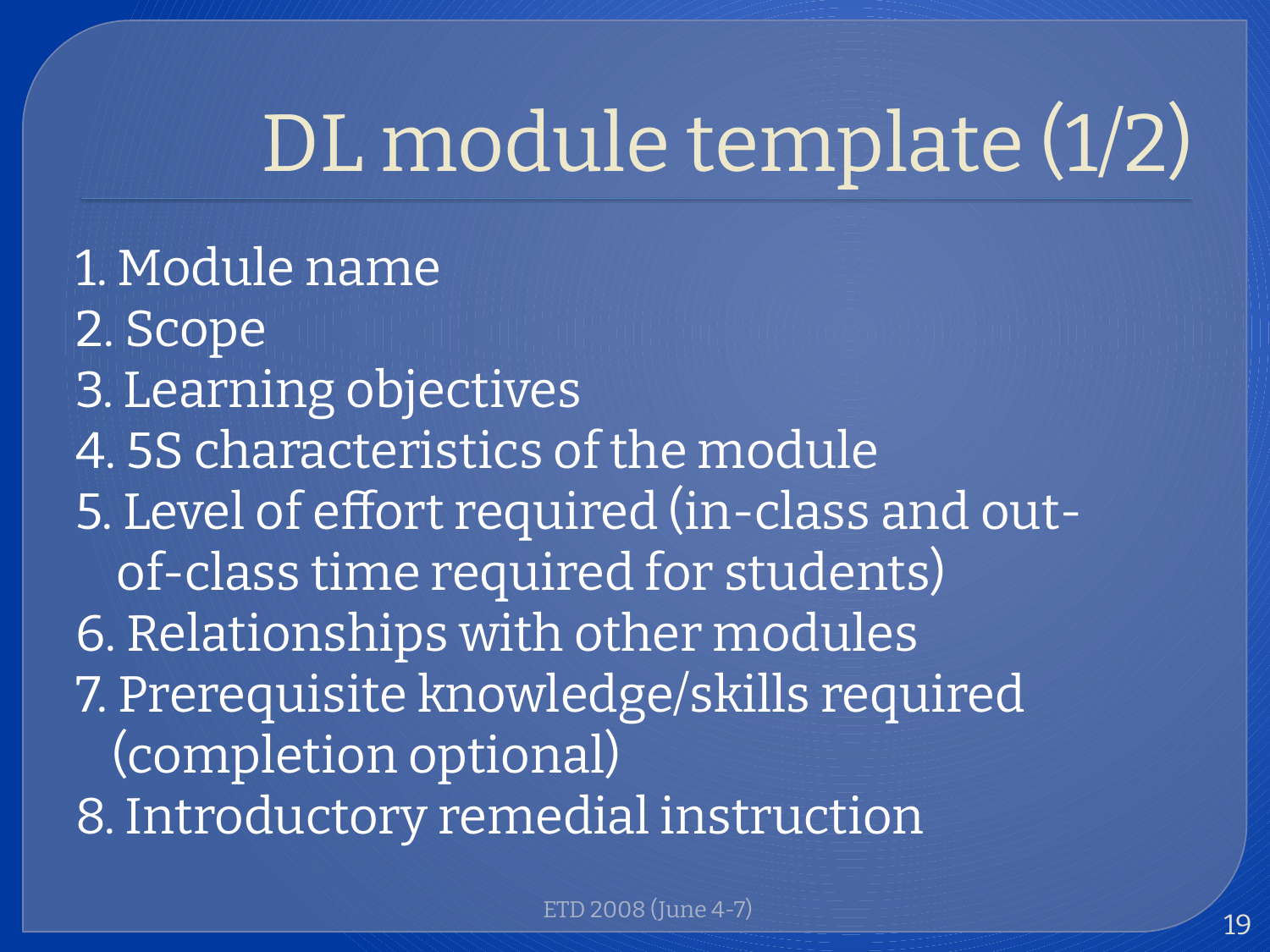

# DL module template (1/2)
1. Module name
2. Scope
3. Learning objectives
4. 5S characteristics of the module
5. Level of effort required (in-class and out-
    of-class time required for students)
6. Relationships with other modules
7. Prerequisite knowledge/skills required (completion optional)
8. Introductory remedial instruction

ETD 2008 (June 4-7)
19